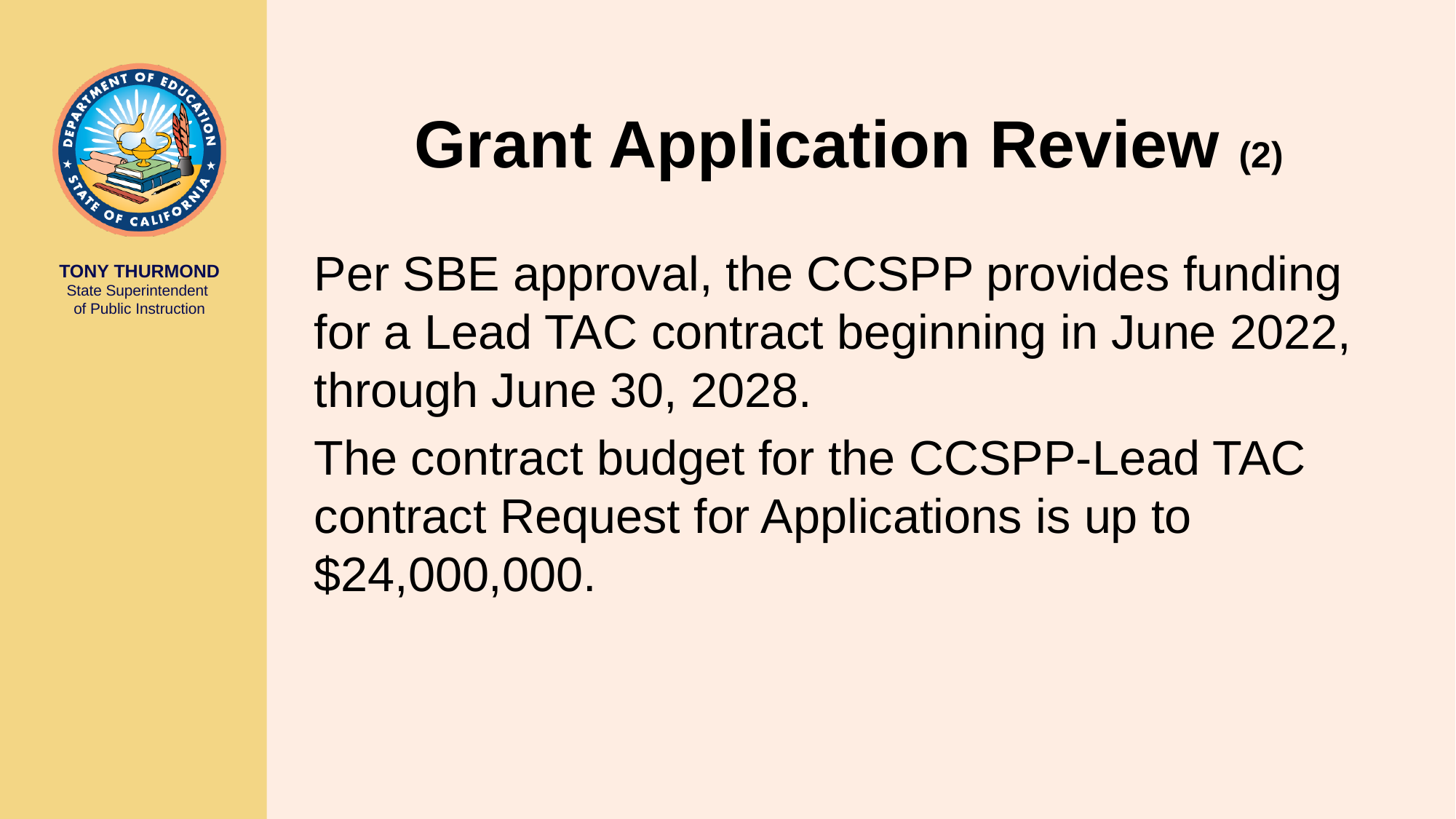

# Grant Application Review (2)
Per SBE approval, the CCSPP provides funding for a Lead TAC contract beginning in June 2022, through June 30, 2028.
The contract budget for the CCSPP-Lead TAC contract Request for Applications is up to $24,000,000.